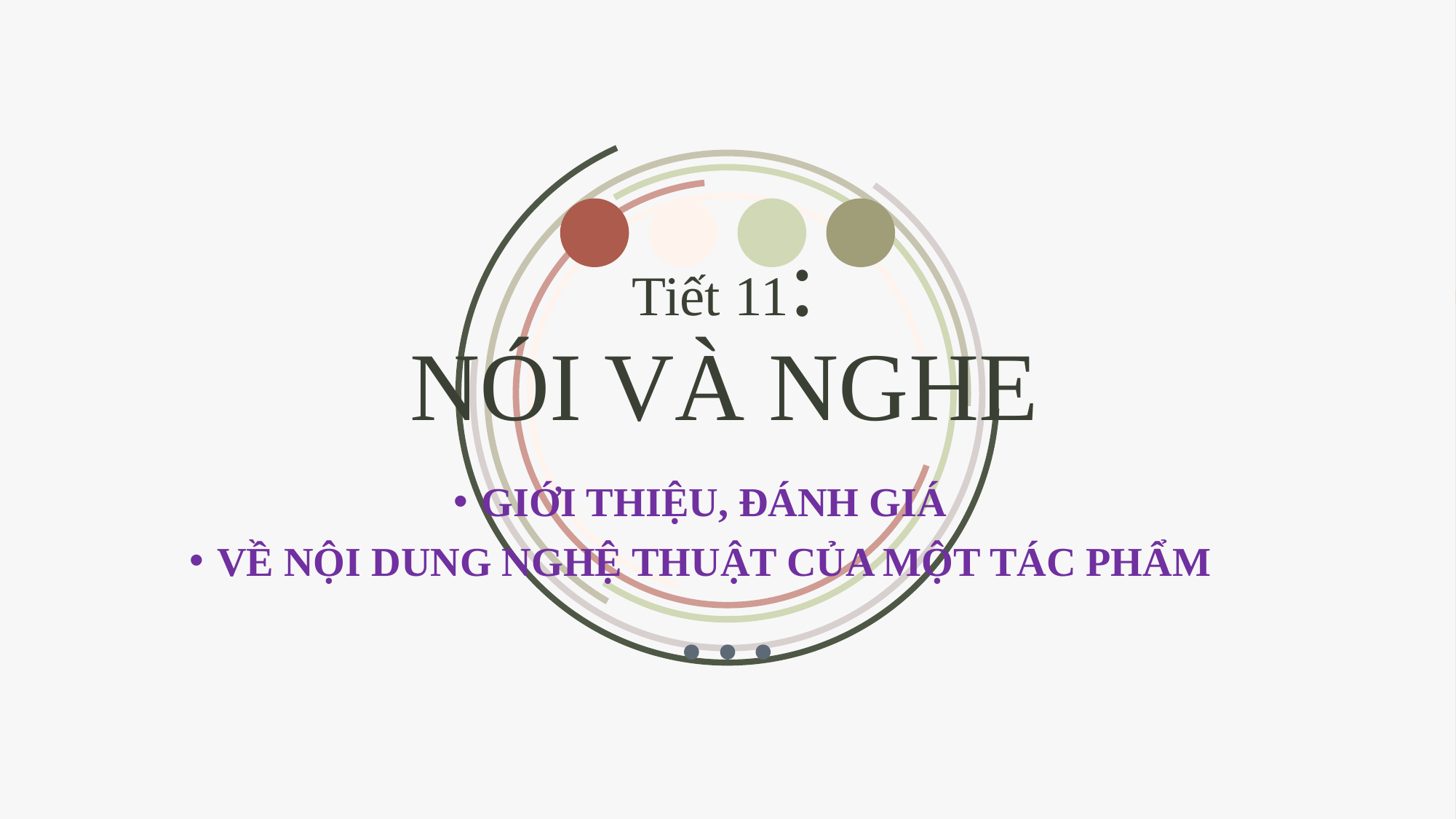

# Tiết 11: NÓI VÀ NGHE
GIỚI THIỆU, ĐÁNH GIÁ
VỀ NỘI DUNG NGHỆ THUẬT CỦA MỘT TÁC PHẨM